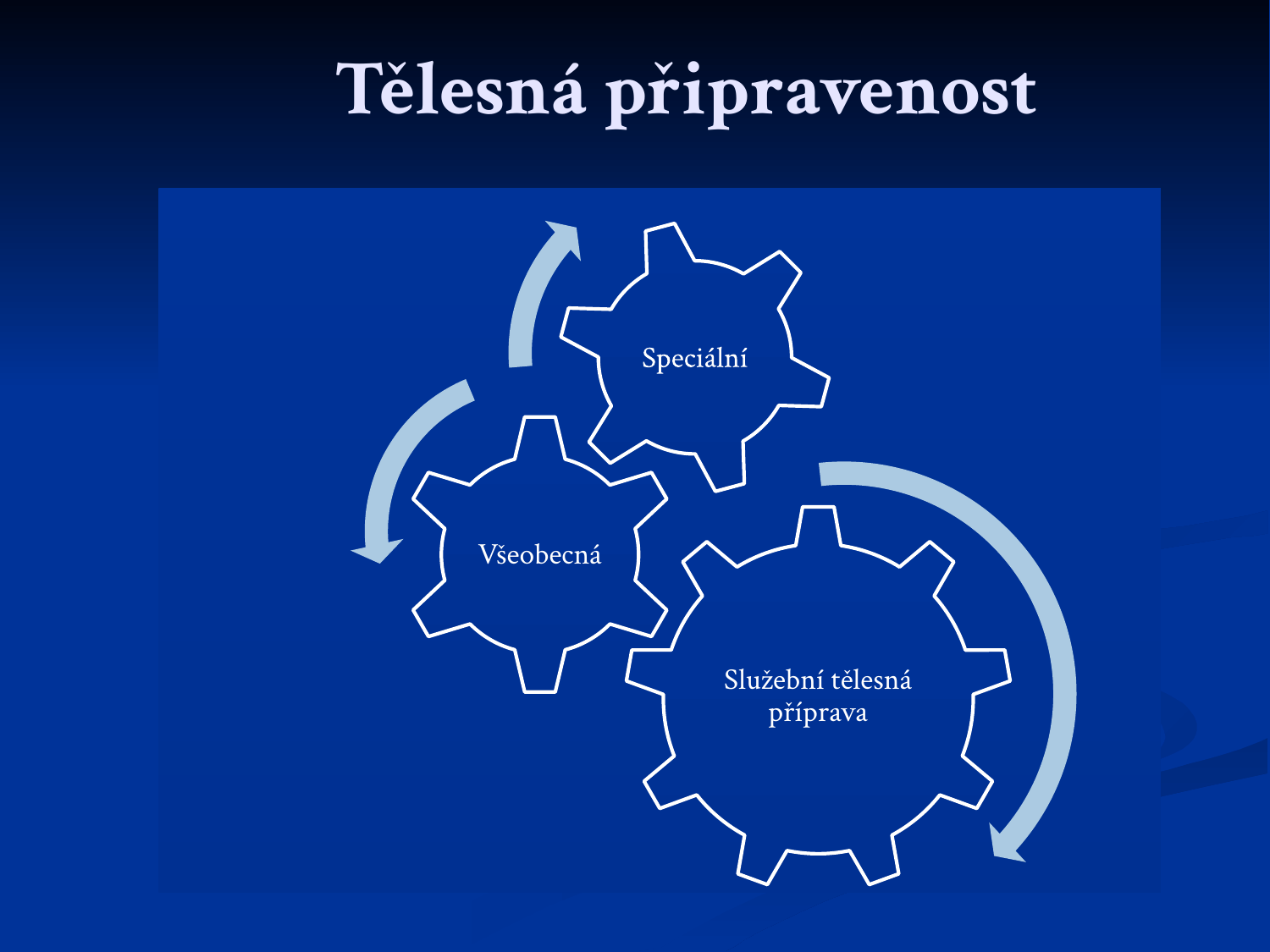

Tělesná připravenost
Služební tělesná příprava
Všeobecná
Speciální